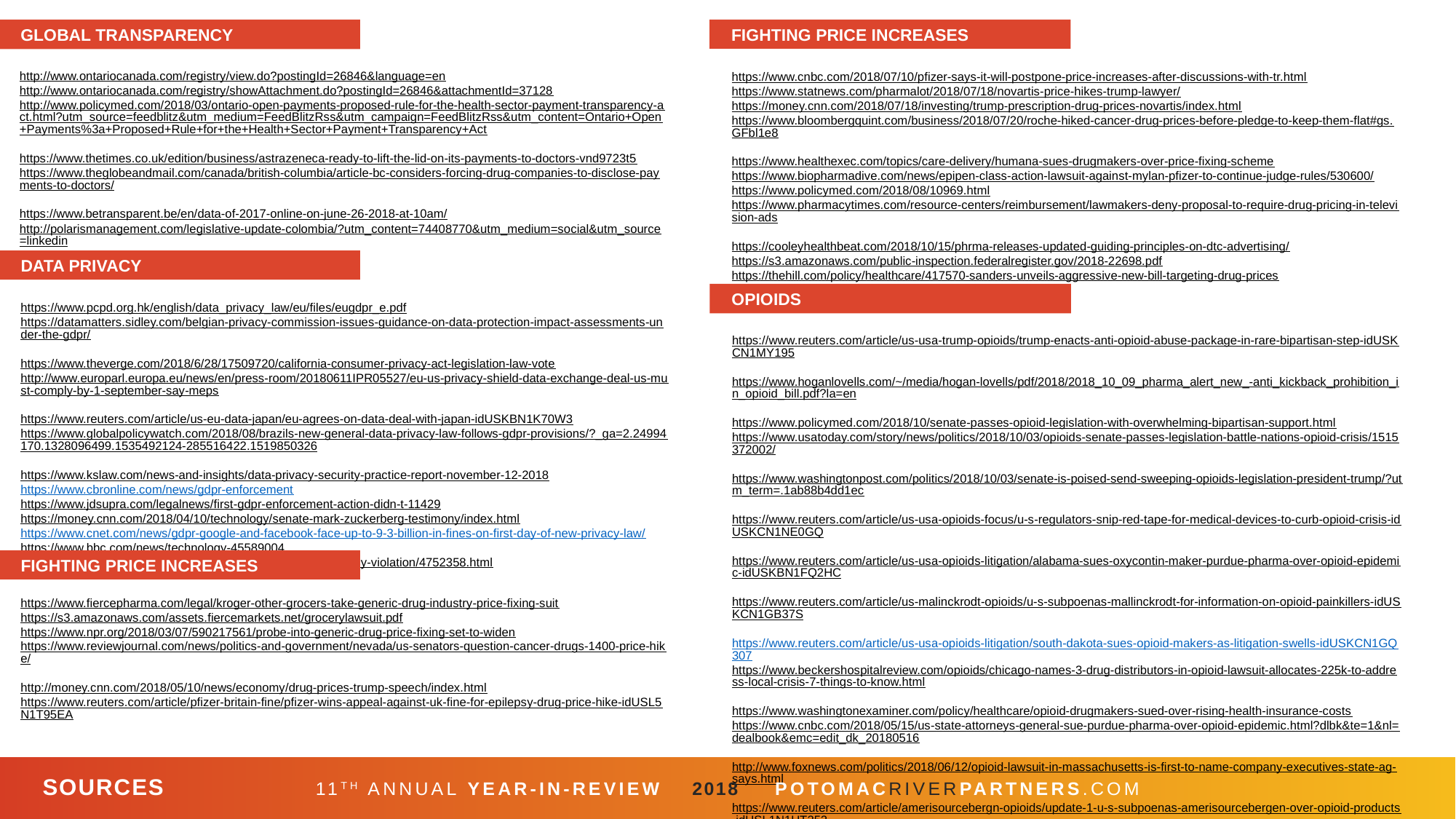

GLOBAL TRANSPARENCY
FIGHTING PRICE INCREASES
http://www.ontariocanada.com/registry/view.do?postingId=26846&language=en
http://www.ontariocanada.com/registry/showAttachment.do?postingId=26846&attachmentId=37128
http://www.policymed.com/2018/03/ontario-open-payments-proposed-rule-for-the-health-sector-payment-transparency-act.html?utm_source=feedblitz&utm_medium=FeedBlitzRss&utm_campaign=FeedBlitzRss&utm_content=Ontario+Open+Payments%3a+Proposed+Rule+for+the+Health+Sector+Payment+Transparency+Act
https://www.thetimes.co.uk/edition/business/astrazeneca-ready-to-lift-the-lid-on-its-payments-to-doctors-vnd9723t5
https://www.theglobeandmail.com/canada/british-columbia/article-bc-considers-forcing-drug-companies-to-disclose-payments-to-doctors/
https://www.betransparent.be/en/data-of-2017-online-on-june-26-2018-at-10am/
http://polarismanagement.com/legislative-update-colombia/?utm_content=74408770&utm_medium=social&utm_source=linkedin
https://www.cnbc.com/2018/07/10/pfizer-says-it-will-postpone-price-increases-after-discussions-with-tr.html
https://www.statnews.com/pharmalot/2018/07/18/novartis-price-hikes-trump-lawyer/
https://money.cnn.com/2018/07/18/investing/trump-prescription-drug-prices-novartis/index.html
https://www.bloombergquint.com/business/2018/07/20/roche-hiked-cancer-drug-prices-before-pledge-to-keep-them-flat#gs.GFbl1e8
https://www.healthexec.com/topics/care-delivery/humana-sues-drugmakers-over-price-fixing-scheme
https://www.biopharmadive.com/news/epipen-class-action-lawsuit-against-mylan-pfizer-to-continue-judge-rules/530600/
https://www.policymed.com/2018/08/10969.html
https://www.pharmacytimes.com/resource-centers/reimbursement/lawmakers-deny-proposal-to-require-drug-pricing-in-television-ads
https://cooleyhealthbeat.com/2018/10/15/phrma-releases-updated-guiding-principles-on-dtc-advertising/
https://s3.amazonaws.com/public-inspection.federalregister.gov/2018-22698.pdf
https://thehill.com/policy/healthcare/417570-sanders-unveils-aggressive-new-bill-targeting-drug-prices
DATA PRIVACY
OPIOIDS
https://www.pcpd.org.hk/english/data_privacy_law/eu/files/eugdpr_e.pdf
https://datamatters.sidley.com/belgian-privacy-commission-issues-guidance-on-data-protection-impact-assessments-under-the-gdpr/
https://www.theverge.com/2018/6/28/17509720/california-consumer-privacy-act-legislation-law-vote
http://www.europarl.europa.eu/news/en/press-room/20180611IPR05527/eu-us-privacy-shield-data-exchange-deal-us-must-comply-by-1-september-say-meps
https://www.reuters.com/article/us-eu-data-japan/eu-agrees-on-data-deal-with-japan-idUSKBN1K70W3
https://www.globalpolicywatch.com/2018/08/brazils-new-general-data-privacy-law-follows-gdpr-provisions/?_ga=2.24994170.1328096499.1535492124-285516422.1519850326
https://www.kslaw.com/news-and-insights/data-privacy-security-practice-report-november-12-2018
https://www.cbronline.com/news/gdpr-enforcement
https://www.jdsupra.com/legalnews/first-gdpr-enforcement-action-didn-t-11429
https://money.cnn.com/2018/04/10/technology/senate-mark-zuckerberg-testimony/index.html
https://www.cnet.com/news/gdpr-google-and-facebook-face-up-to-9-3-billion-in-fines-on-first-day-of-new-privacy-law/
https://www.bbc.com/news/technology-45589004
https://www.voanews.com/a/france-fines-google-for-data-privacy-violation/4752358.html

https://www.reuters.com/article/us-usa-trump-opioids/trump-enacts-anti-opioid-abuse-package-in-rare-bipartisan-step-idUSKCN1MY195
https://www.hoganlovells.com/~/media/hogan-lovells/pdf/2018/2018_10_09_pharma_alert_new_-anti_kickback_prohibition_in_opioid_bill.pdf?la=en
https://www.policymed.com/2018/10/senate-passes-opioid-legislation-with-overwhelming-bipartisan-support.html
https://www.usatoday.com/story/news/politics/2018/10/03/opioids-senate-passes-legislation-battle-nations-opioid-crisis/1515372002/
https://www.washingtonpost.com/politics/2018/10/03/senate-is-poised-send-sweeping-opioids-legislation-president-trump/?utm_term=.1ab88b4dd1ec
https://www.reuters.com/article/us-usa-opioids-focus/u-s-regulators-snip-red-tape-for-medical-devices-to-curb-opioid-crisis-idUSKCN1NE0GQ
https://www.reuters.com/article/us-usa-opioids-litigation/alabama-sues-oxycontin-maker-purdue-pharma-over-opioid-epidemic-idUSKBN1FQ2HC
https://www.reuters.com/article/us-malinckrodt-opioids/u-s-subpoenas-mallinckrodt-for-information-on-opioid-painkillers-idUSKCN1GB37S
https://www.reuters.com/article/us-usa-opioids-litigation/south-dakota-sues-opioid-makers-as-litigation-swells-idUSKCN1GQ307
https://www.beckershospitalreview.com/opioids/chicago-names-3-drug-distributors-in-opioid-lawsuit-allocates-225k-to-address-local-crisis-7-things-to-know.html
https://www.washingtonexaminer.com/policy/healthcare/opioid-drugmakers-sued-over-rising-health-insurance-costs
https://www.cnbc.com/2018/05/15/us-state-attorneys-general-sue-purdue-pharma-over-opioid-epidemic.html?dlbk&te=1&nl=dealbook&emc=edit_dk_20180516
http://www.foxnews.com/politics/2018/06/12/opioid-lawsuit-in-massachusetts-is-first-to-name-company-executives-state-ag-says.html
https://www.reuters.com/article/amerisourcebergn-opioids/update-1-u-s-subpoenas-amerisourcebergen-over-opioid-products-idUSL1N1UT252
https://www.bloomberg.com/news/articles/2018-10-05/magistrate-judge-issues-recommendations-in-opioid-litigation
FIGHTING PRICE INCREASES
https://www.fiercepharma.com/legal/kroger-other-grocers-take-generic-drug-industry-price-fixing-suit
https://s3.amazonaws.com/assets.fiercemarkets.net/grocerylawsuit.pdf
https://www.npr.org/2018/03/07/590217561/probe-into-generic-drug-price-fixing-set-to-widen
https://www.reviewjournal.com/news/politics-and-government/nevada/us-senators-question-cancer-drugs-1400-price-hike/
http://money.cnn.com/2018/05/10/news/economy/drug-prices-trump-speech/index.html
https://www.reuters.com/article/pfizer-britain-fine/pfizer-wins-appeal-against-uk-fine-for-epilepsy-drug-price-hike-idUSL5N1T95EA

11TH ANNUAL YEAR-IN-REVIEW    2018
POTOMACRIVERPARTNERS.COM
SOURCES